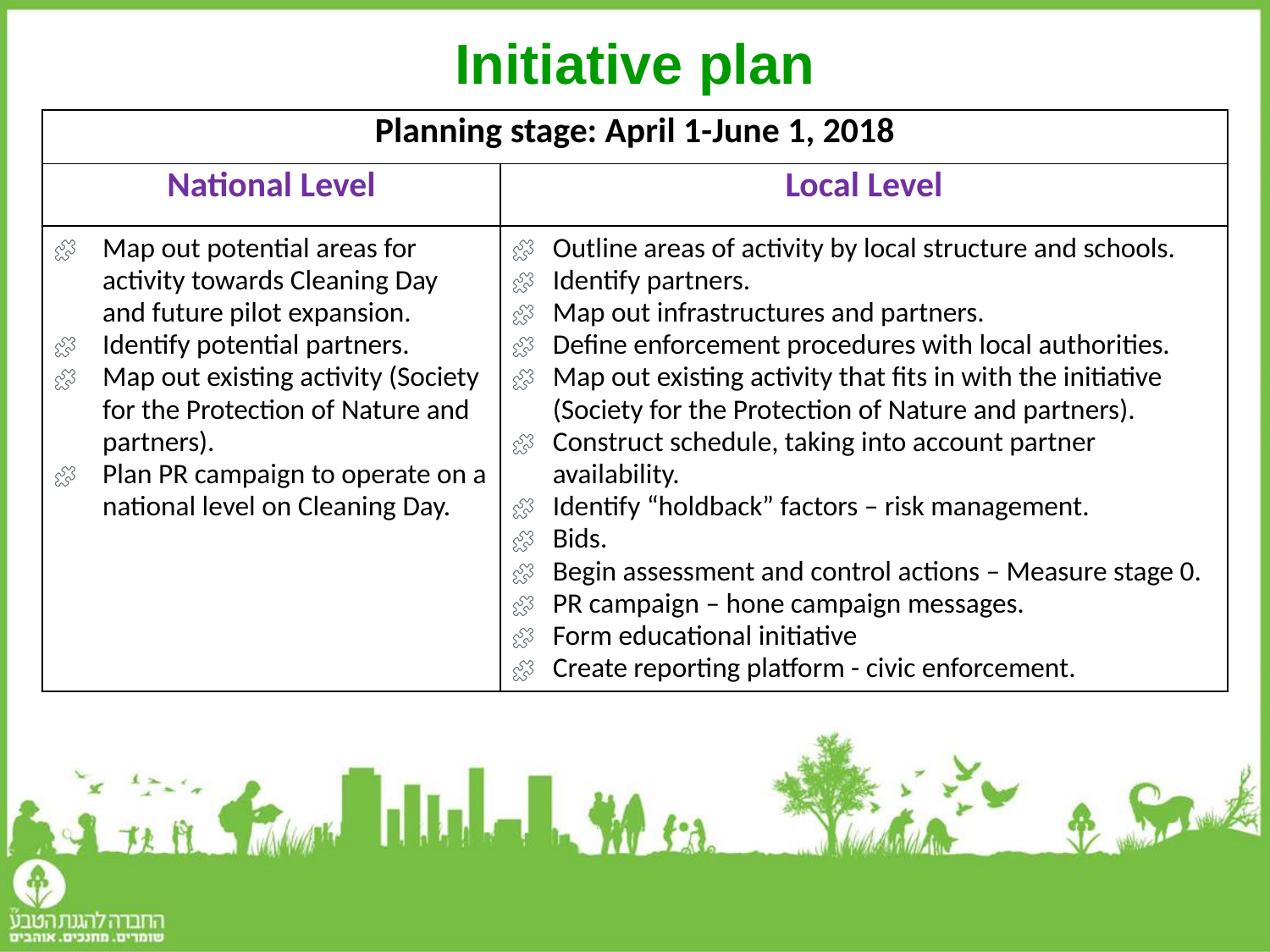

# Initiative plan
| Planning stage: April 1-June 1, 2018 |  |
| --- | --- |
| National Level | Local Level |
| Map out potential areas for activity towards Cleaning Day and future pilot expansion. Identify potential partners. Map out existing activity (Society for the Protection of Nature and partners). Plan PR campaign to operate on a national level on Cleaning Day. | Outline areas of activity by local structure and schools. Identify partners. Map out infrastructures and partners. Define enforcement procedures with local authorities. Map out existing activity that fits in with the initiative (Society for the Protection of Nature and partners). Construct schedule, taking into account partner availability. Identify “holdback” factors – risk management. Bids. Begin assessment and control actions – Measure stage 0. PR campaign – hone campaign messages. Form educational initiative Create reporting platform - civic enforcement. |